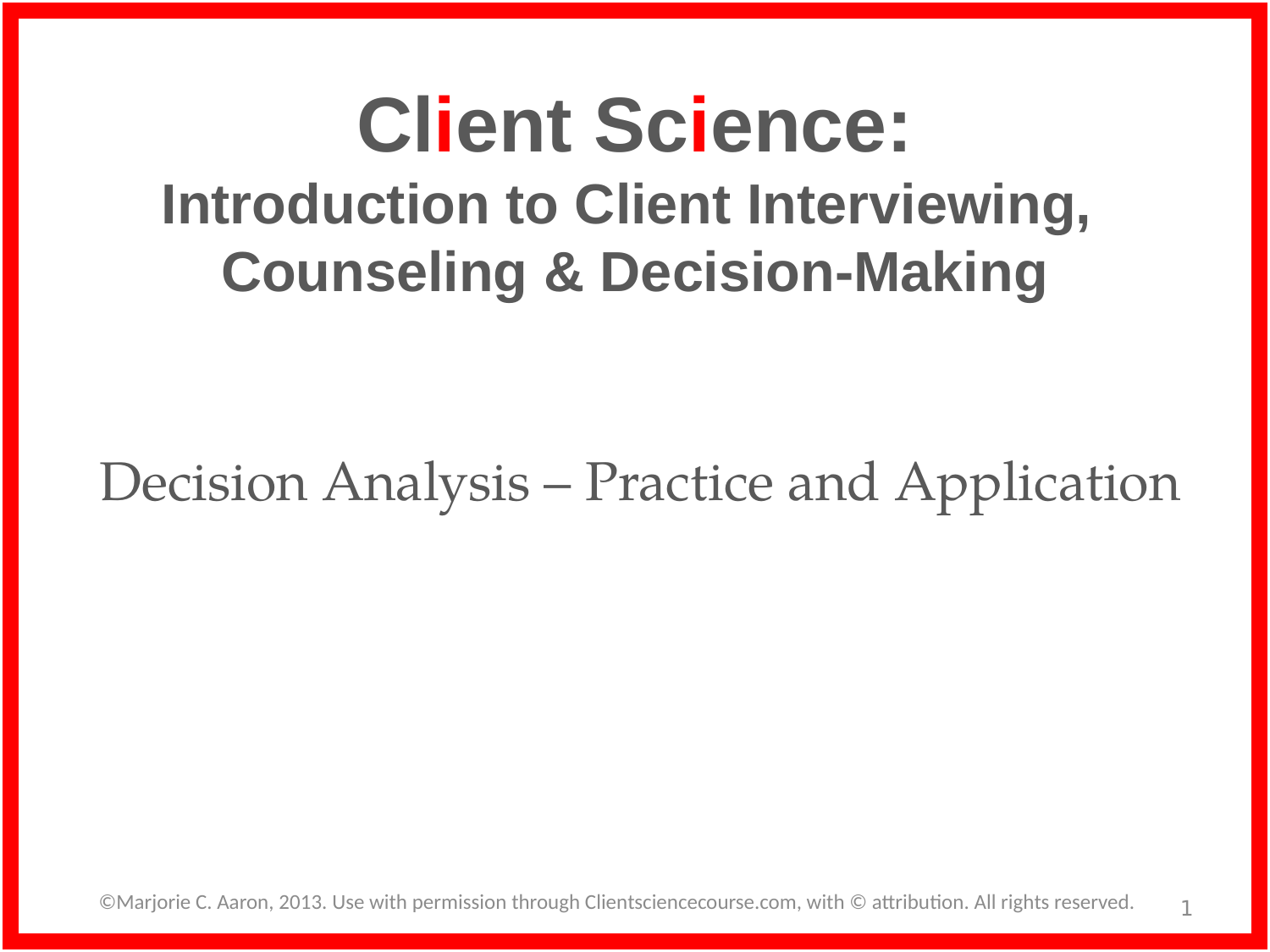

# Client Science: Introduction to Client Interviewing, Counseling & Decision-Making

Decision Analysis – Practice and Application
1
©Marjorie C. Aaron, 2013. Use with permission through Clientsciencecourse.com, with © attribution. All rights reserved.